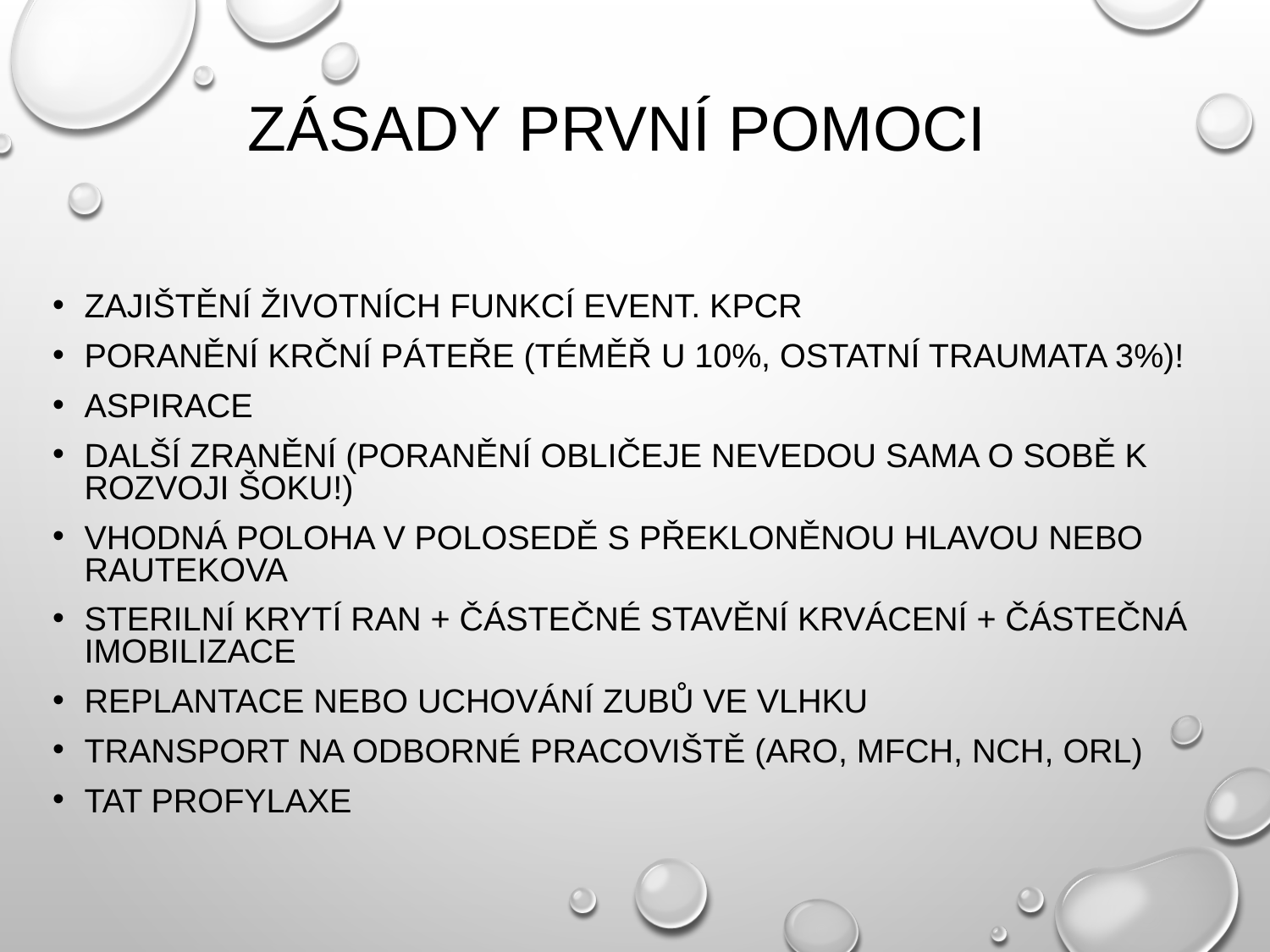

# Zásady první pomoci
Zajištění životních funkcí event. KPCR
Poranění krční páteře (téměř u 10%, ostatní traumata 3%)!
Aspirace
Další zranění (poranění obličeje nevedou sama o sobě k rozvoji šoku!)
Vhodná poloha v polosedě s překloněnou hlavou nebo Rautekova
Sterilní krytí ran + částečné stavění krvácení + částečná imobilizace
Replantace nebo uchování zubů ve vlhku
Transport na odborné pracoviště (ARO, MFCH, NCH, ORL)
TAT profylaxe